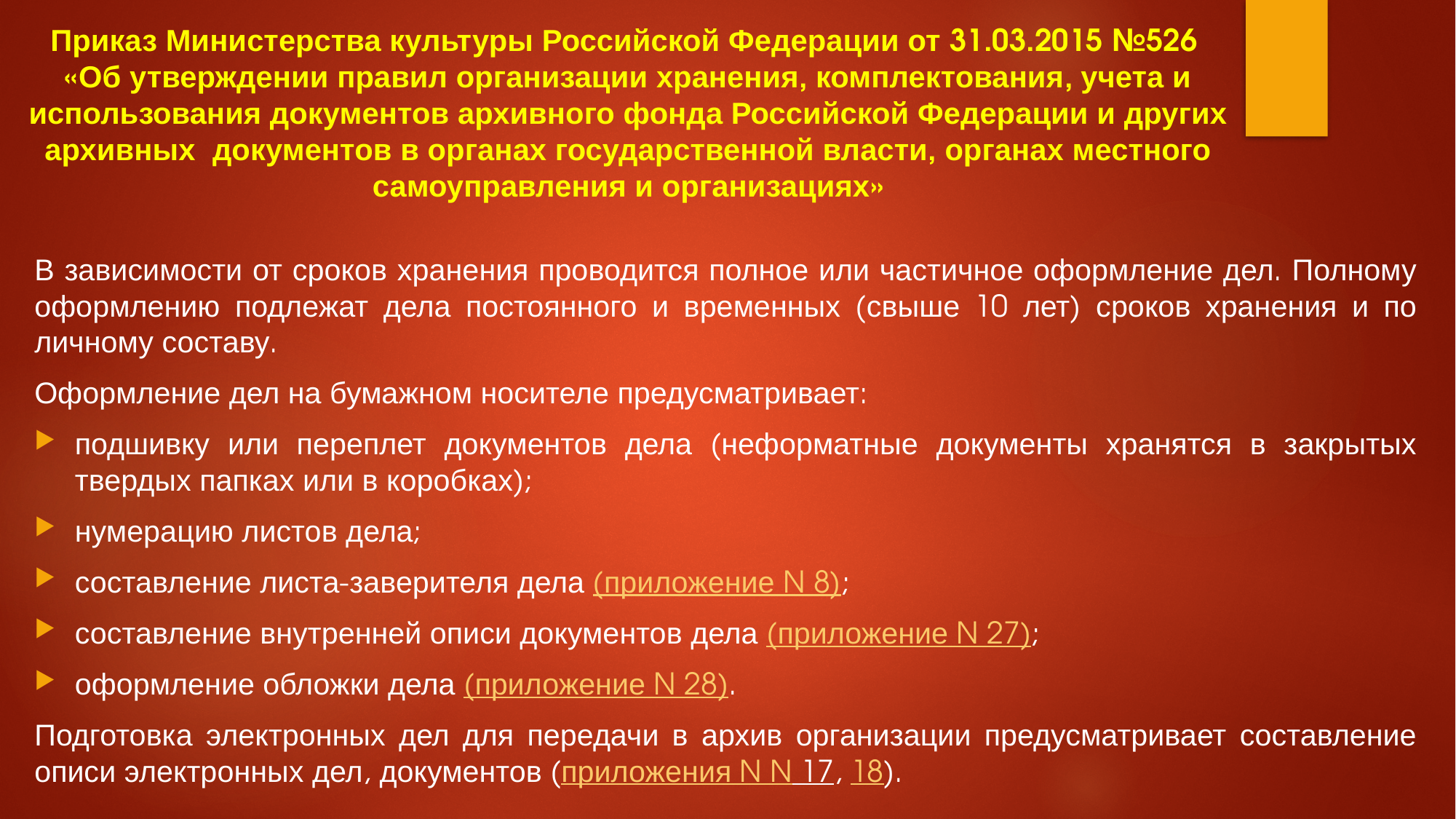

# Приказ Министерства культуры Российской Федерации от 31.03.2015 №526  «Об утверждении правил организации хранения, комплектования, учета и использования документов архивного фонда Российской Федерации и других архивных  документов в органах государственной власти, органах местного самоуправления и организациях»
В зависимости от сроков хранения проводится полное или частичное оформление дел. Полному оформлению подлежат дела постоянного и временных (свыше 10 лет) сроков хранения и по личному составу.
Оформление дел на бумажном носителе предусматривает:
подшивку или переплет документов дела (неформатные документы хранятся в закрытых твердых папках или в коробках);
нумерацию листов дела;
составление листа-заверителя дела (приложение N 8);
составление внутренней описи документов дела (приложение N 27);
оформление обложки дела (приложение N 28).
Подготовка электронных дел для передачи в архив организации предусматривает составление описи электронных дел, документов (приложения N N 17, 18).